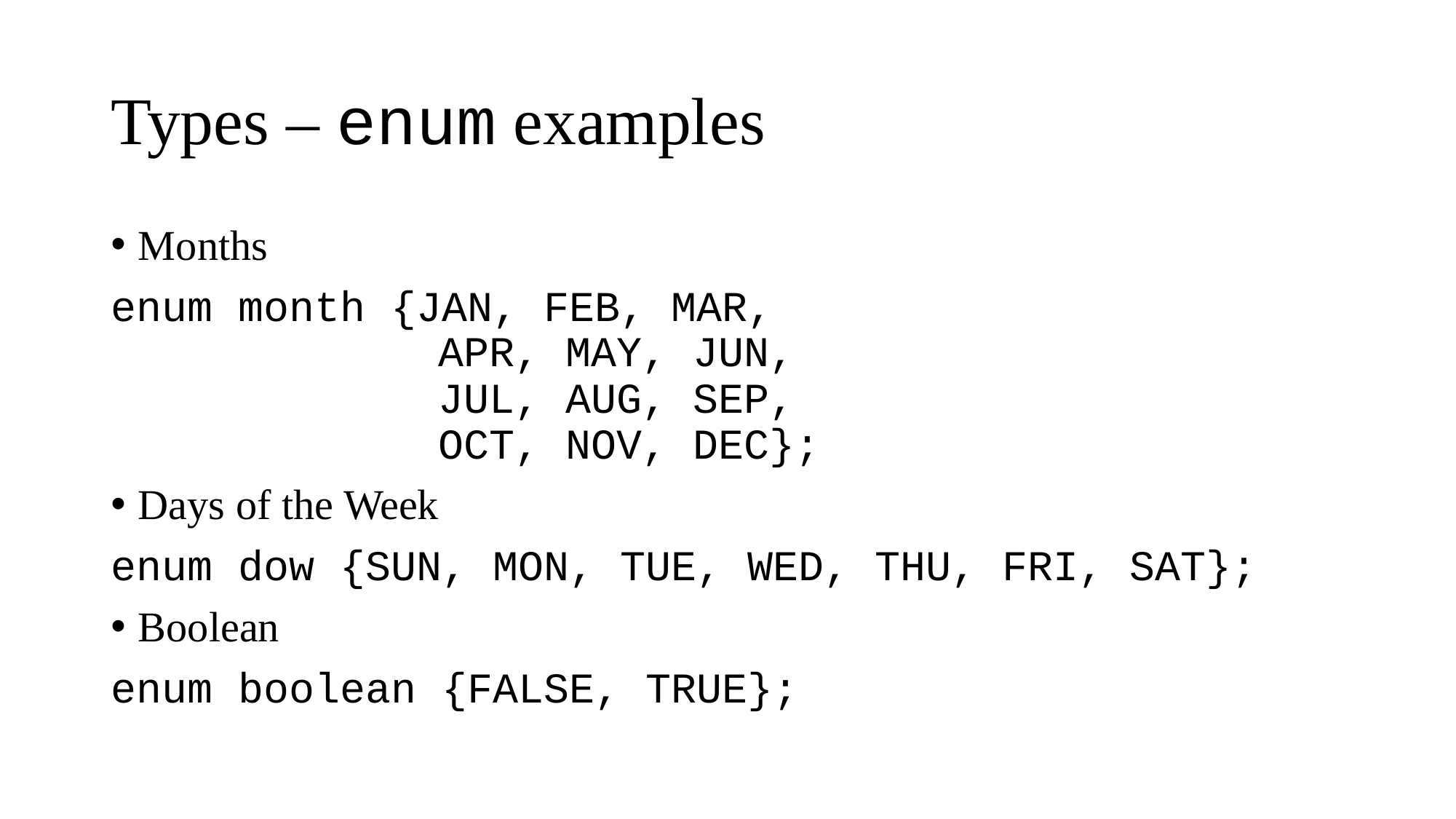

# Types – enum examples
Months
enum month {JAN, FEB, MAR,
			APR, MAY, JUN,
			JUL, AUG, SEP,
			OCT, NOV, DEC};
Days of the Week
enum dow {SUN, MON, TUE, WED, THU, FRI, SAT};
Boolean
enum boolean {FALSE, TRUE};